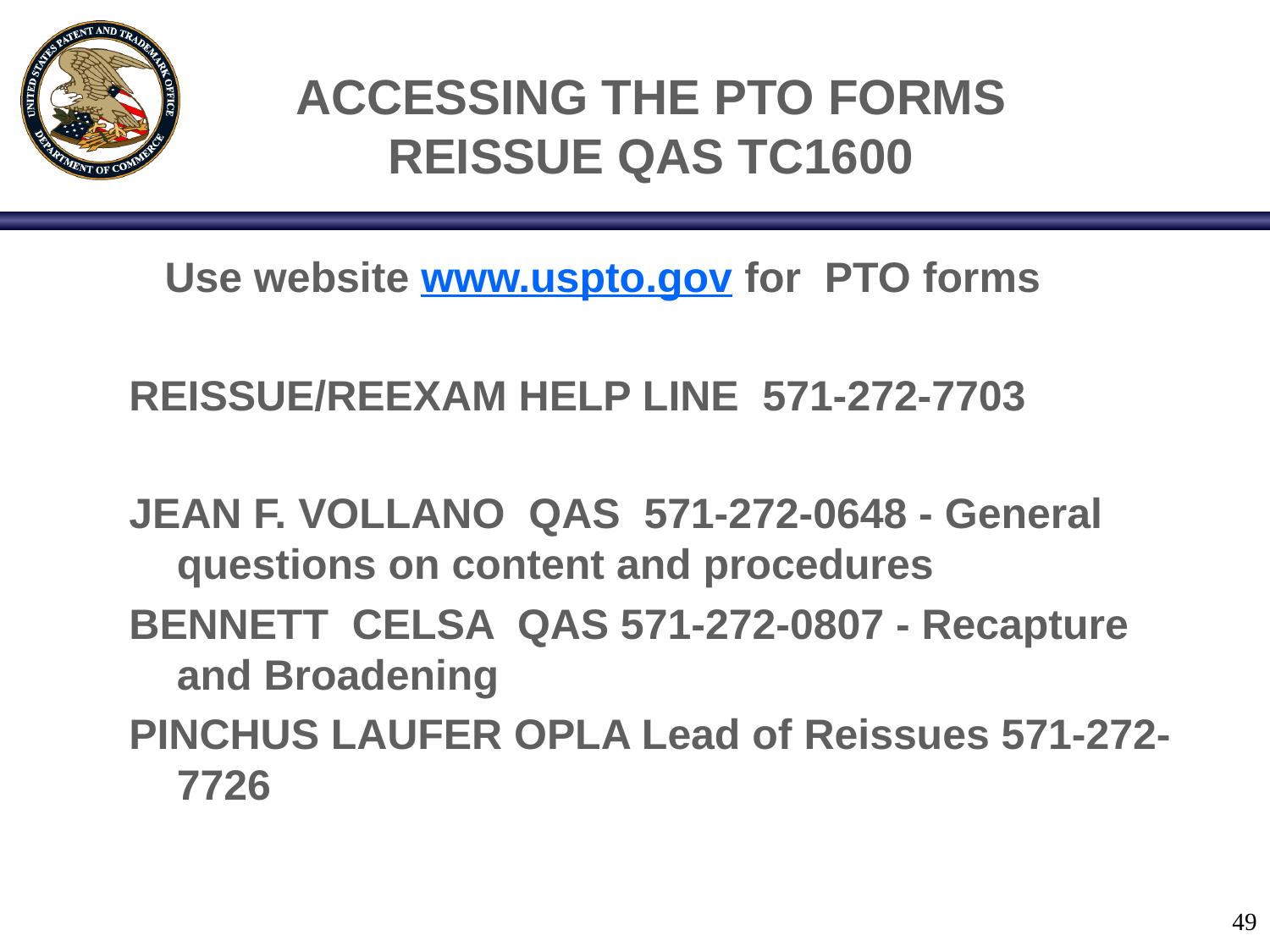

# ACCESSING THE PTO FORMS REISSUE QAS TC1600
   Use website www.uspto.gov for  PTO forms

REISSUE/REEXAM HELP LINE  571-272-7703

JEAN F. VOLLANO  QAS  571-272-0648 - General questions on content and procedures
BENNETT  CELSA  QAS 571-272-0807 - Recapture and Broadening
PINCHUS LAUFER OPLA Lead of Reissues 571-272-7726
49